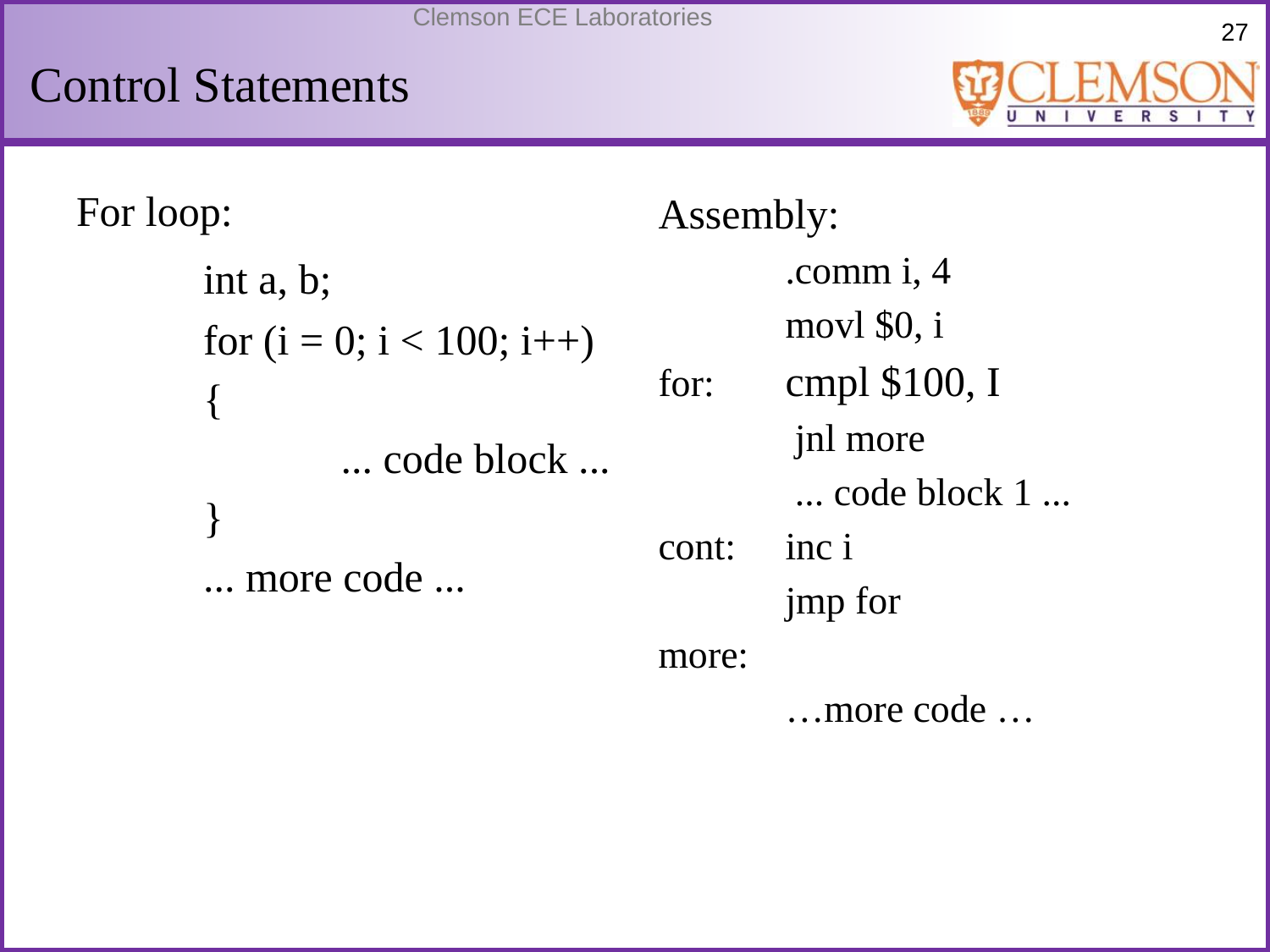

# Control Statements
For loop:
	int a, b;
	for (i = 0; i < 100; i++)
	{
		 ... code block ...
	}
	... more code ...

Assembly:
	.comm i, 4
	movl $0, i
for:	cmpl $100, I
	 jnl more
	 ... code block 1 ...
cont:	inc i
	jmp for
more:
	…more code …